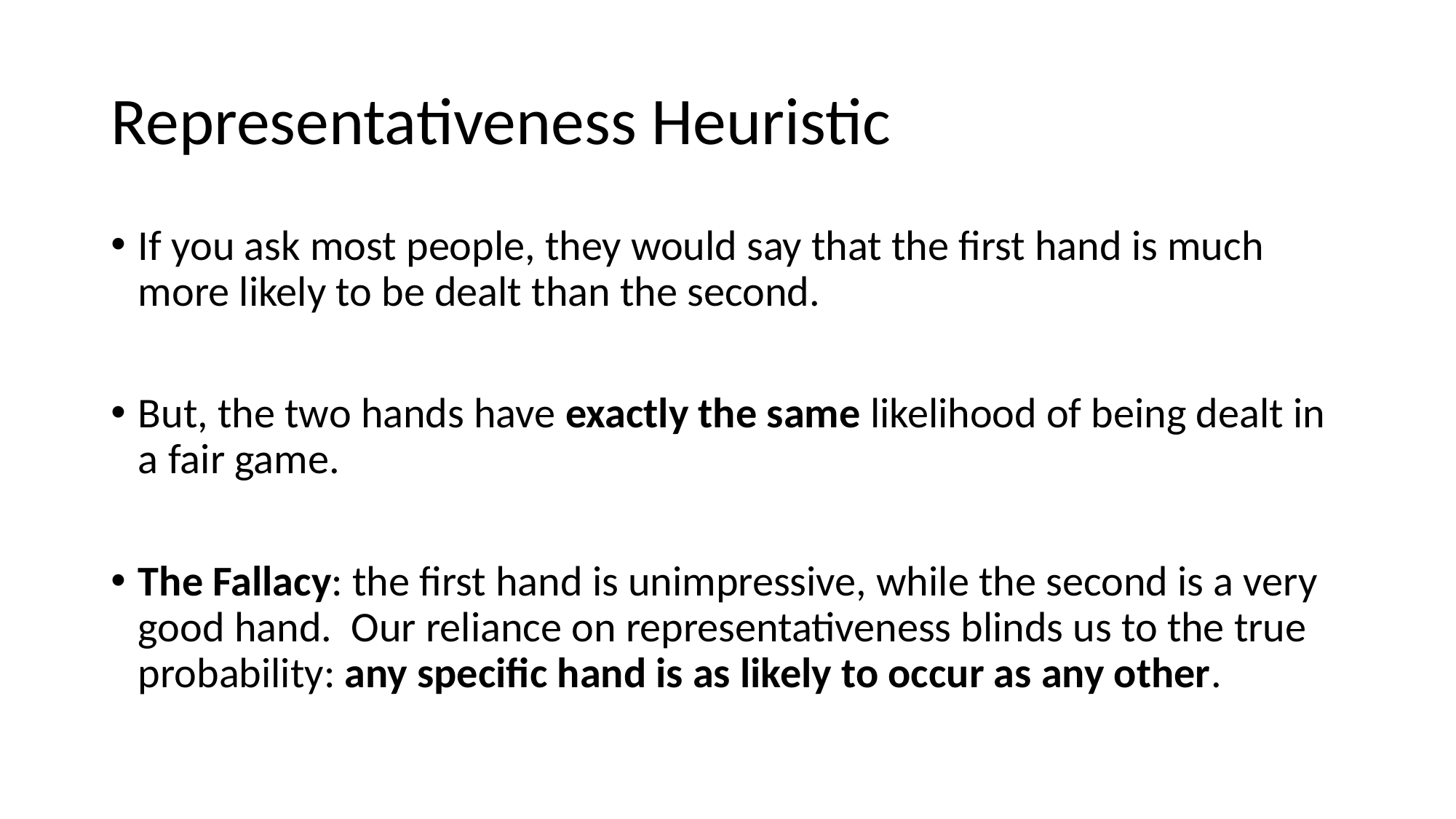

# Representativeness Heuristic
If you ask most people, they would say that the first hand is much more likely to be dealt than the second.

But, the two hands have exactly the same likelihood of being dealt in a fair game.

The Fallacy: the first hand is unimpressive, while the second is a very good hand.  Our reliance on representativeness blinds us to the true probability: any specific hand is as likely to occur as any other.